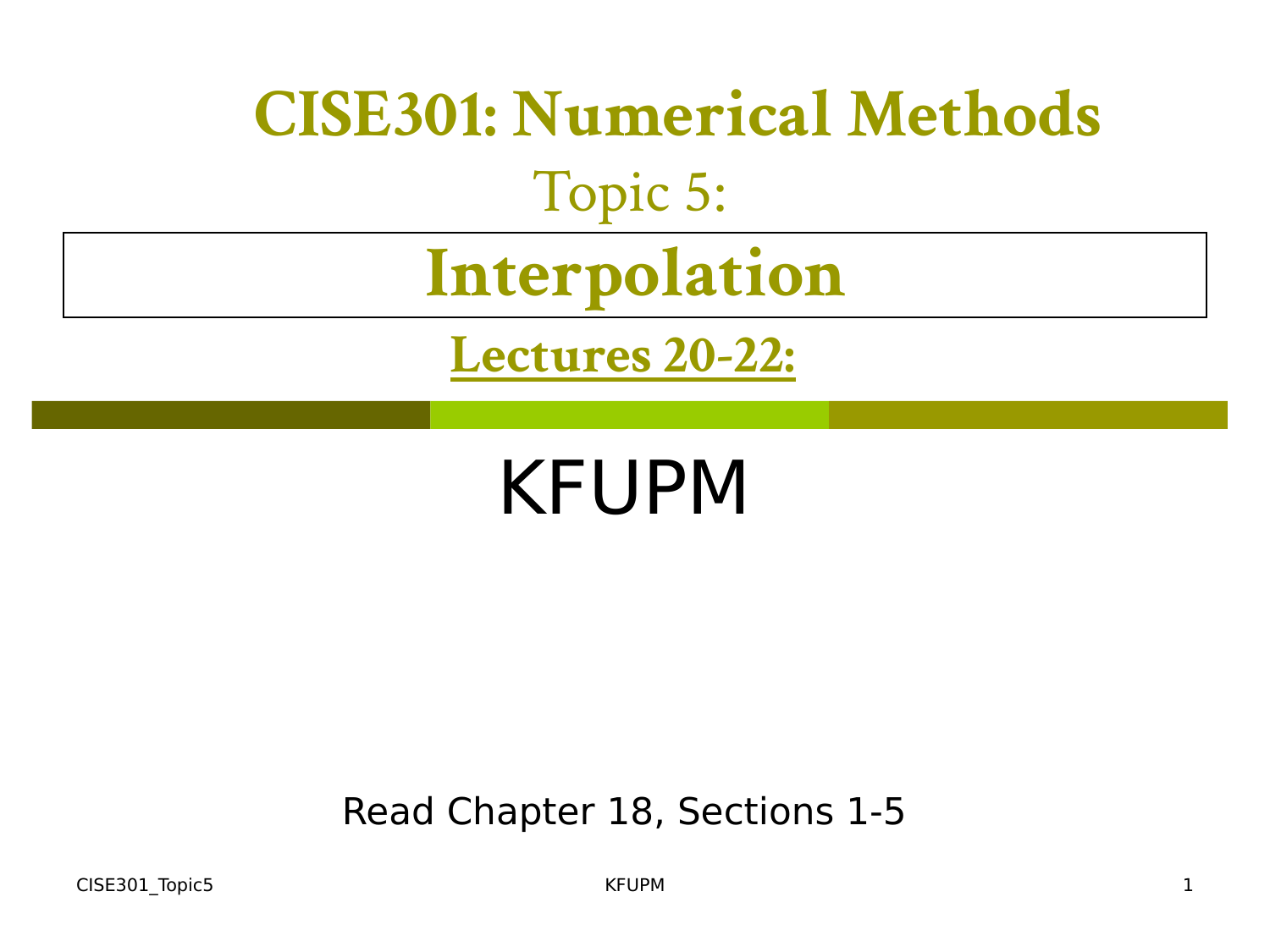

CISE301: Numerical Methods
Topic 5:
 Interpolation
Lectures 20-22:

KFUPM

Read Chapter 18, Sections 1-5
CISE301_Topic5
KFUPM
1